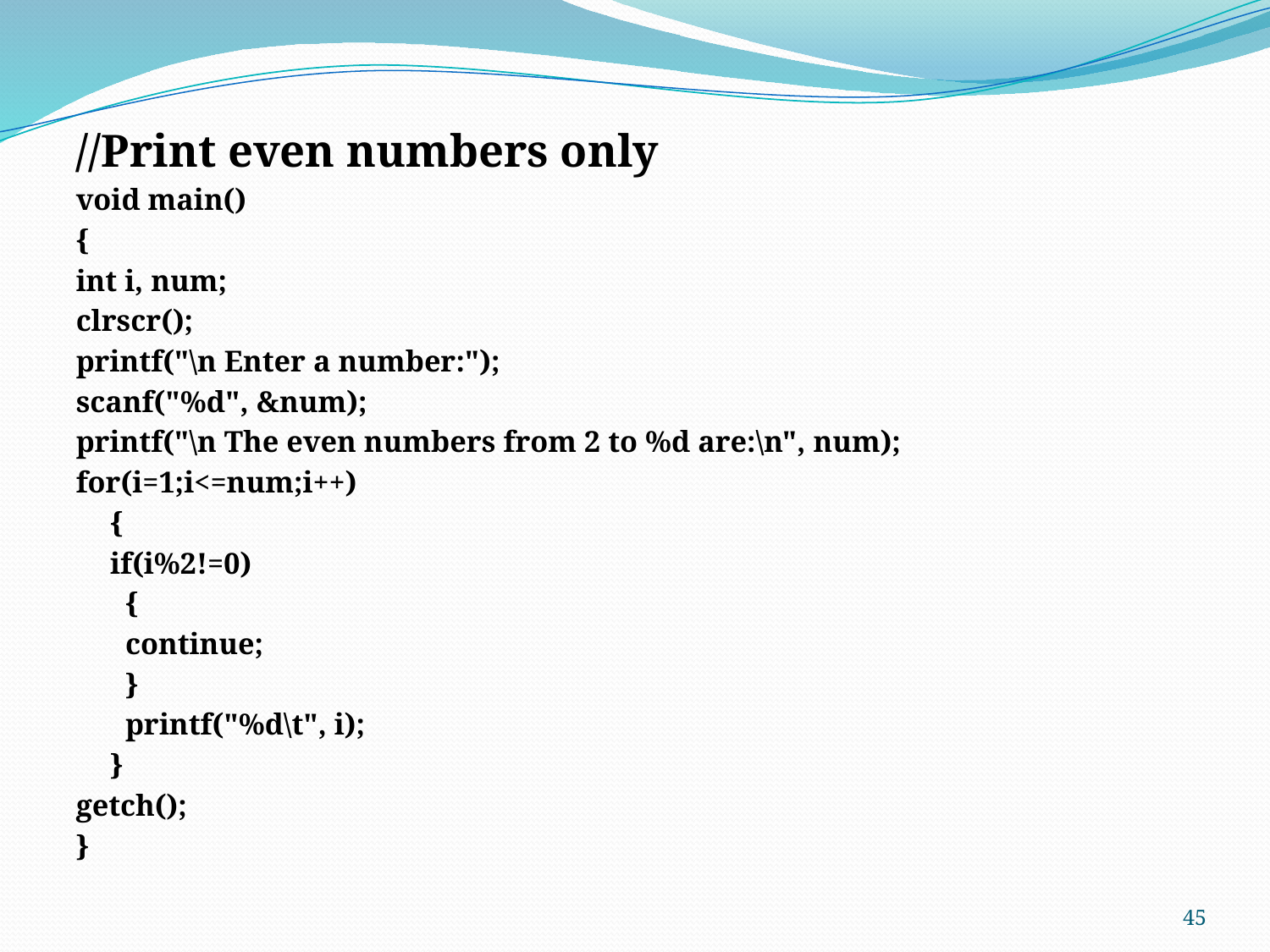

//Print even numbers only
void main()
{
int i, num;
clrscr();
printf("\n Enter a number:");
scanf("%d", &num);
printf("\n The even numbers from 2 to %d are:\n", num);
for(i=1;i<=num;i++)
	{
	if(i%2!=0)
	  {
	  continue;
	  }
	  printf("%d\t", i);
	}
getch();
}

45